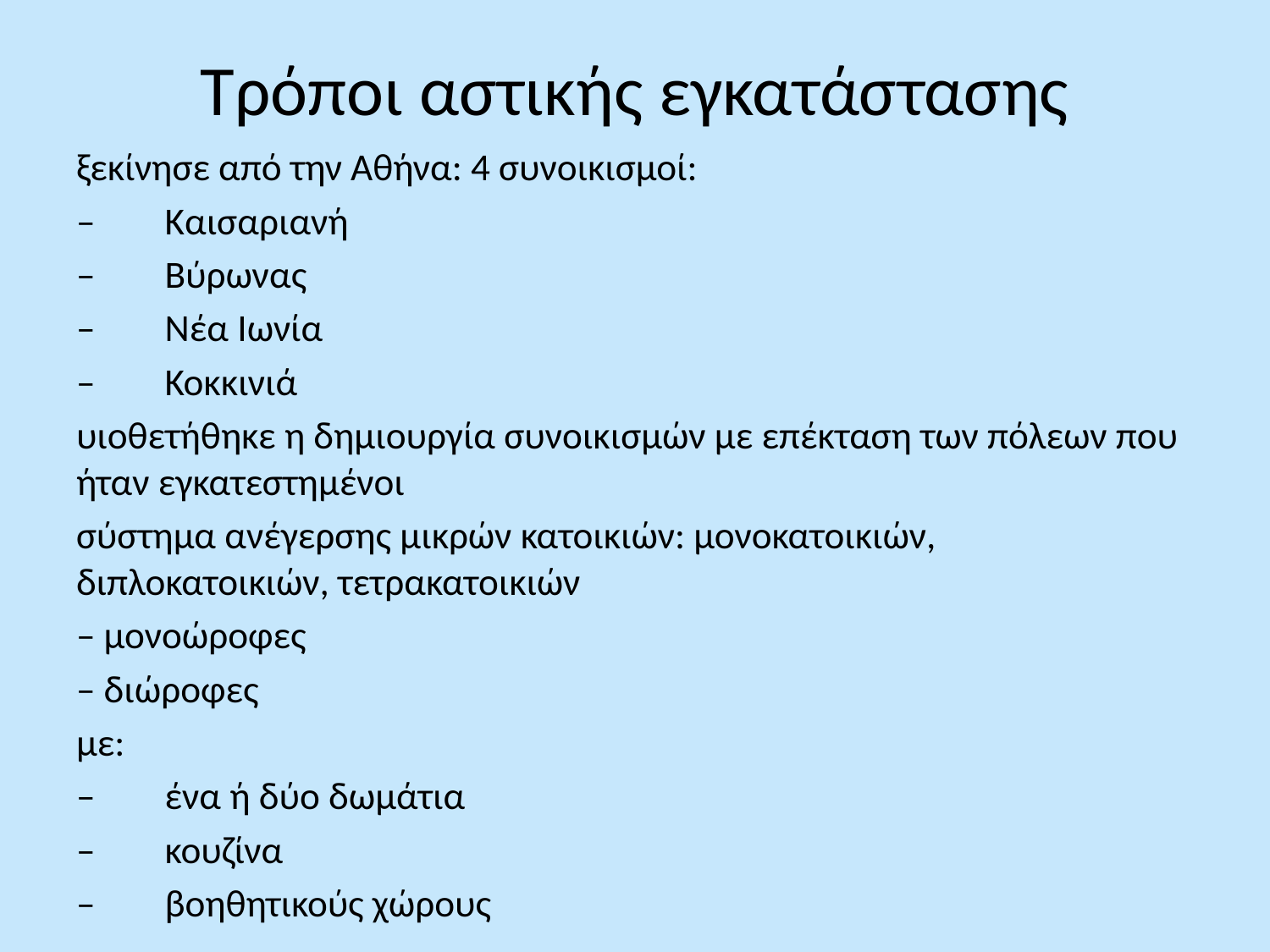

# Τρόποι αστικής εγκατάστασης
ξεκίνησε από την Αθήνα: 4 συνοικισμοί:
–        Καισαριανή
–        Βύρωνας
–        Νέα Ιωνία
–        Κοκκινιά
υιοθετήθηκε η δημιουργία συνοικισμών με επέκταση των πόλεων που ήταν εγκατεστημένοι
σύστημα ανέγερσης μικρών κατοικιών: μονοκατοικιών, διπλοκατοικιών, τετρακατοικιών
– μονοώροφες
– διώροφες
με:
–        ένα ή δύο δωμάτια
–        κουζίνα
–        βοηθητικούς χώρους